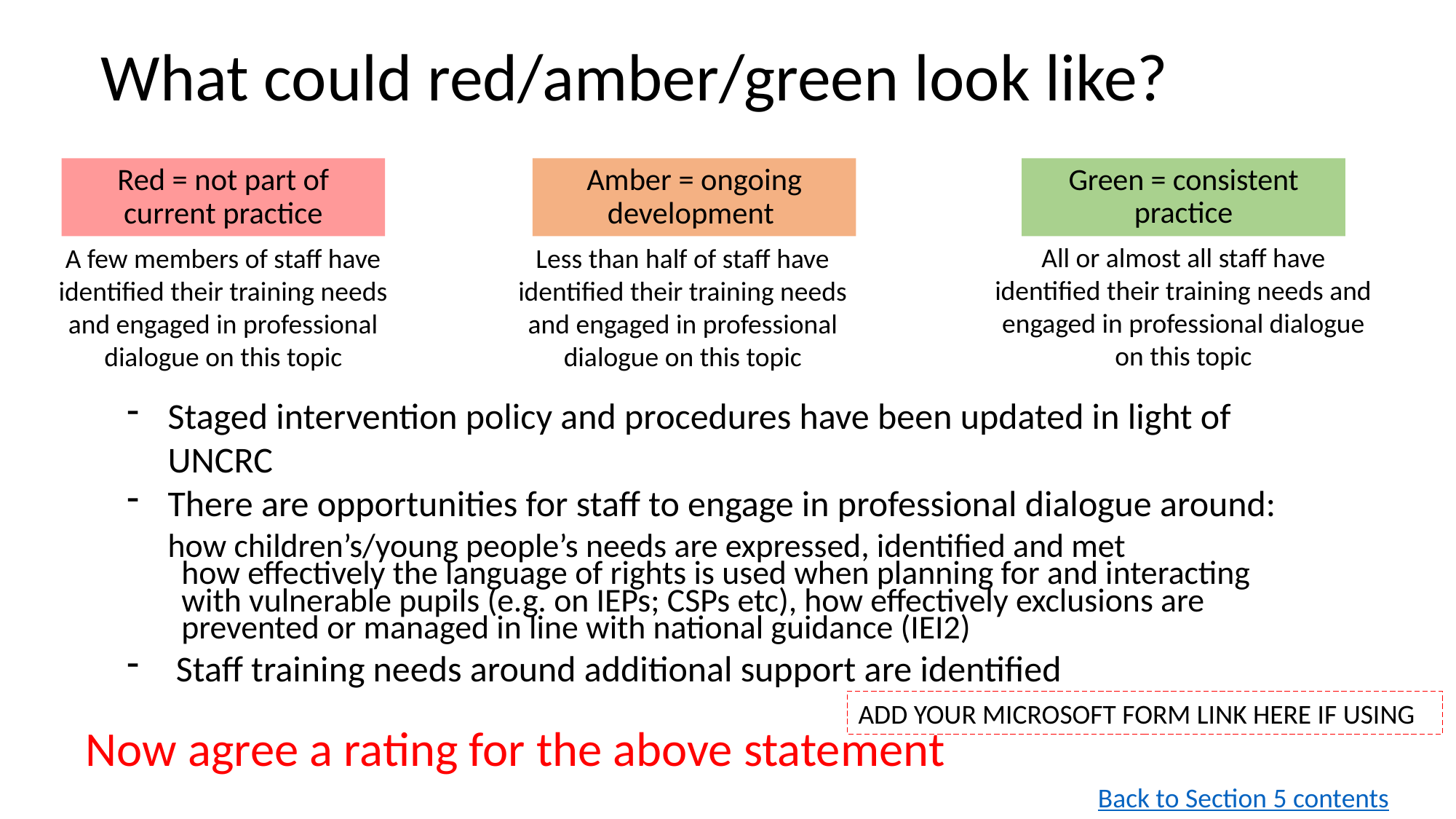

# What could red/amber/green look like?
Amber = ongoing development
Green = consistent practice
Red = not part of current practice
All or almost all staff have identified their training needs and engaged in professional dialogue on this topic
A few members of staff have identified their training needs and engaged in professional dialogue on this topic
Less than half of staff have identified their training needs and engaged in professional dialogue on this topic
Staged intervention policy and procedures have been updated in light of UNCRC
There are opportunities for staff to engage in professional dialogue around: how children’s/young people’s needs are expressed, identified and met
how effectively the language of rights is used when planning for and interacting with vulnerable pupils (e.g. on IEPs; CSPs etc), how effectively exclusions are prevented or managed in line with national guidance (IEI2)
 Staff training needs around additional support are identified
ADD YOUR MICROSOFT FORM LINK HERE IF USING
Now agree a rating for the above statement
Back to Section 5 contents